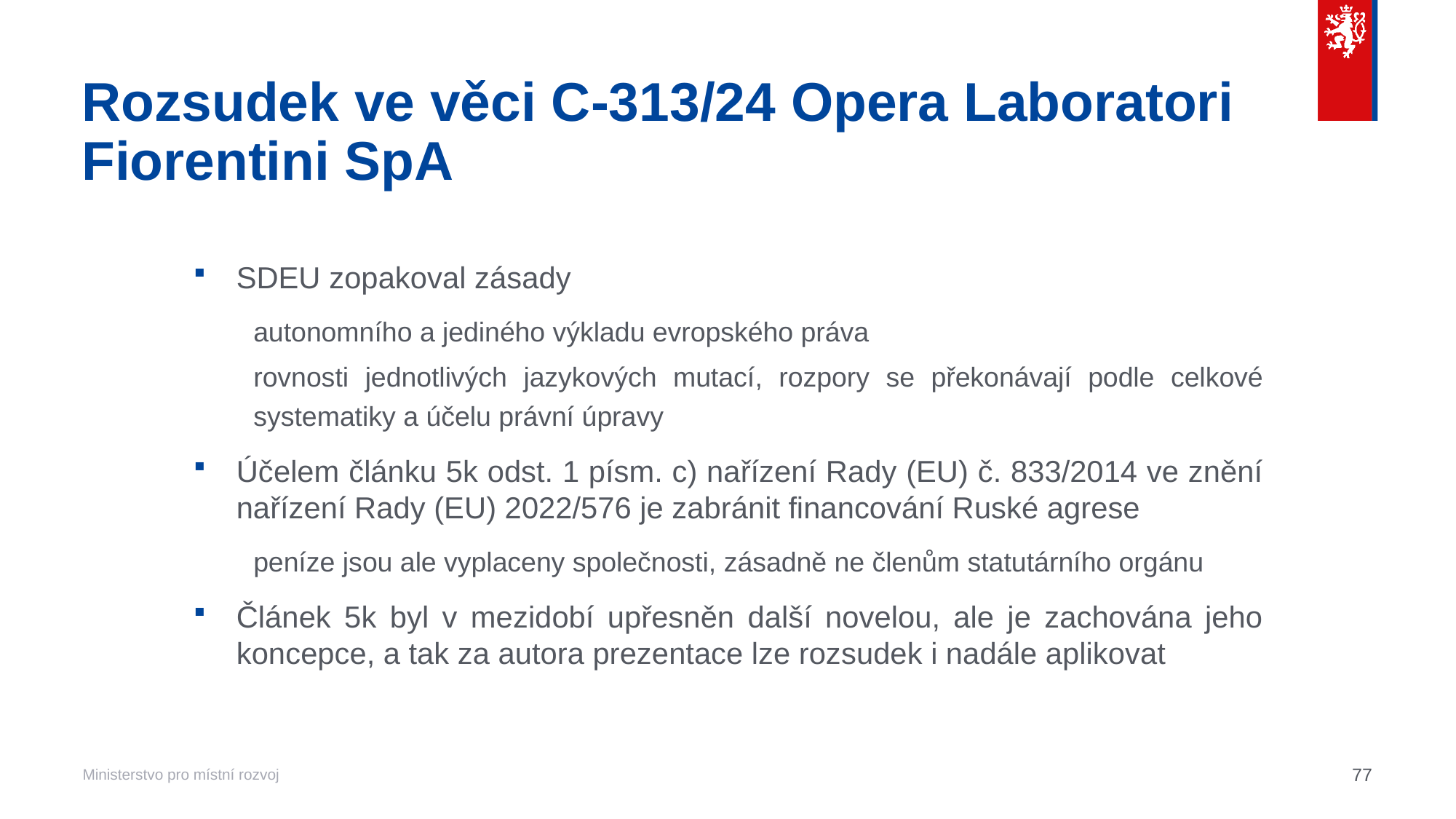

# Rozsudek ve věci C-313/24 Opera Laboratori Fiorentini SpA
SDEU zopakoval zásady
autonomního a jediného výkladu evropského práva
rovnosti jednotlivých jazykových mutací, rozpory se překonávají podle celkové systematiky a účelu právní úpravy
Účelem článku 5k odst. 1 písm. c) nařízení Rady (EU) č. 833/2014 ve znění nařízení Rady (EU) 2022/576 je zabránit financování Ruské agrese
peníze jsou ale vyplaceny společnosti, zásadně ne členům statutárního orgánu
Článek 5k byl v mezidobí upřesněn další novelou, ale je zachována jeho koncepce, a tak za autora prezentace lze rozsudek i nadále aplikovat
77